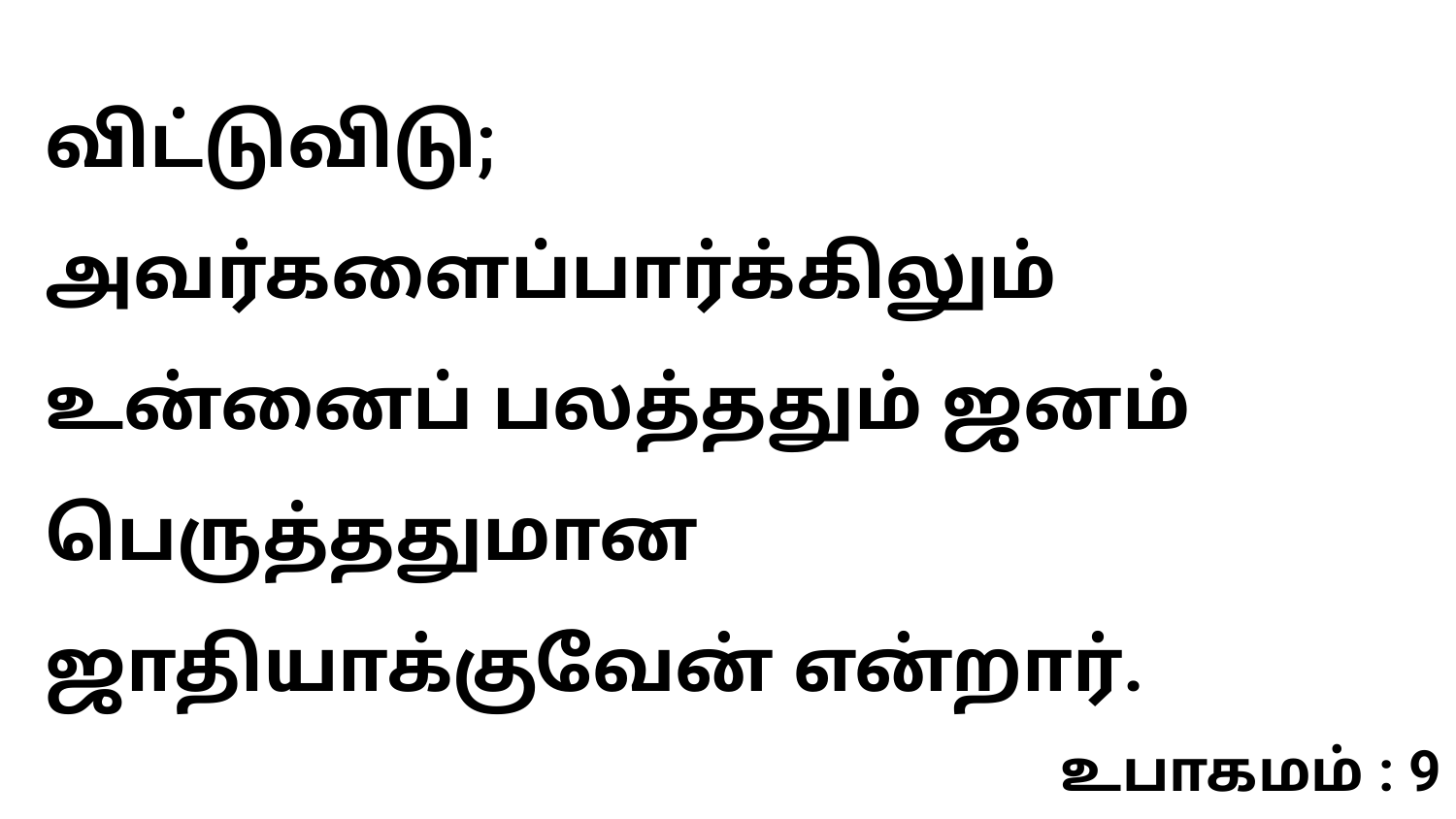

விட்டுவிடு; அவர்களைப்பார்க்கிலும் உன்னைப் பலத்ததும் ஜனம் பெருத்ததுமான ஜாதியாக்குவேன் என்றார்.
உபாகமம் : 9